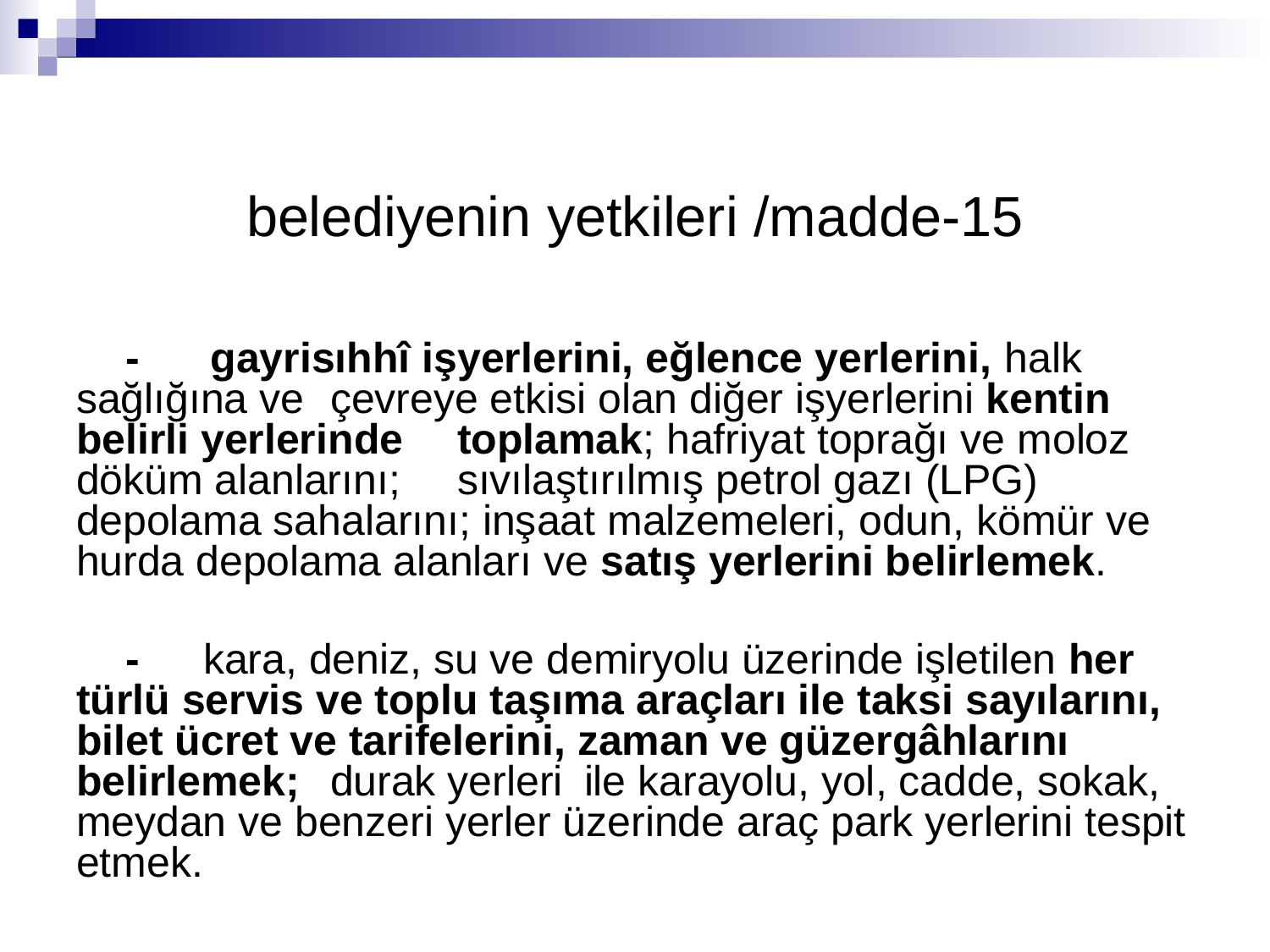

belediyenin yetkileri /madde-15

-      gayrisıhhî işyerlerini, eğlence yerlerini, halk sağlığına ve 	çevreye etkisi olan diğer işyerlerini kentin belirli yerlerinde 	toplamak; hafriyat toprağı ve moloz döküm alanlarını; 	sıvılaştırılmış petrol gazı (LPG) depolama sahalarını; inşaat malzemeleri, odun, kömür ve hurda depolama alanları ve satış yerlerini belirlemek.

-	kara, deniz, su ve demiryolu üzerinde işletilen her türlü servis ve toplu taşıma araçları ile taksi sayılarını, bilet ücret ve tarifelerini, zaman ve güzergâhlarını belirlemek; 	durak yerleri 	ile karayolu, yol, cadde, sokak, meydan ve benzeri yerler üzerinde araç park yerlerini tespit etmek.